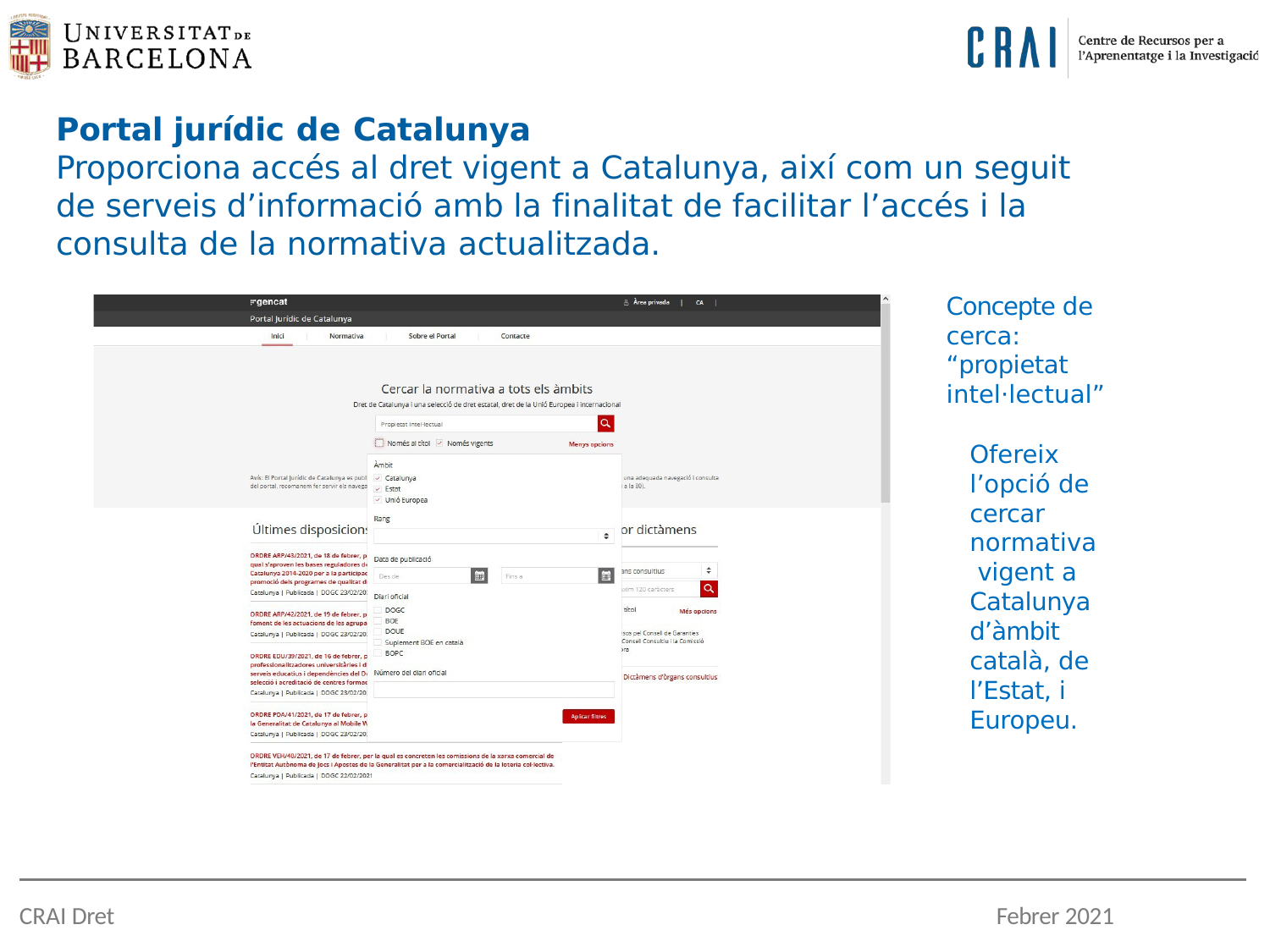

# Portal jurídic de Catalunya Proporciona accés al dret vigent a Catalunya, així com un seguit de serveis d’informació amb la finalitat de facilitar l’accés i la consulta de la normativa actualitzada.
Concepte de  cerca:  “propietat  intel·lectual”

Ofereix l’opció de  cercar normativa  vigent a  Catalunya  d’àmbit  català, de  l’Estat, i  Europeu.

CRAI Dret
Febrer 2021